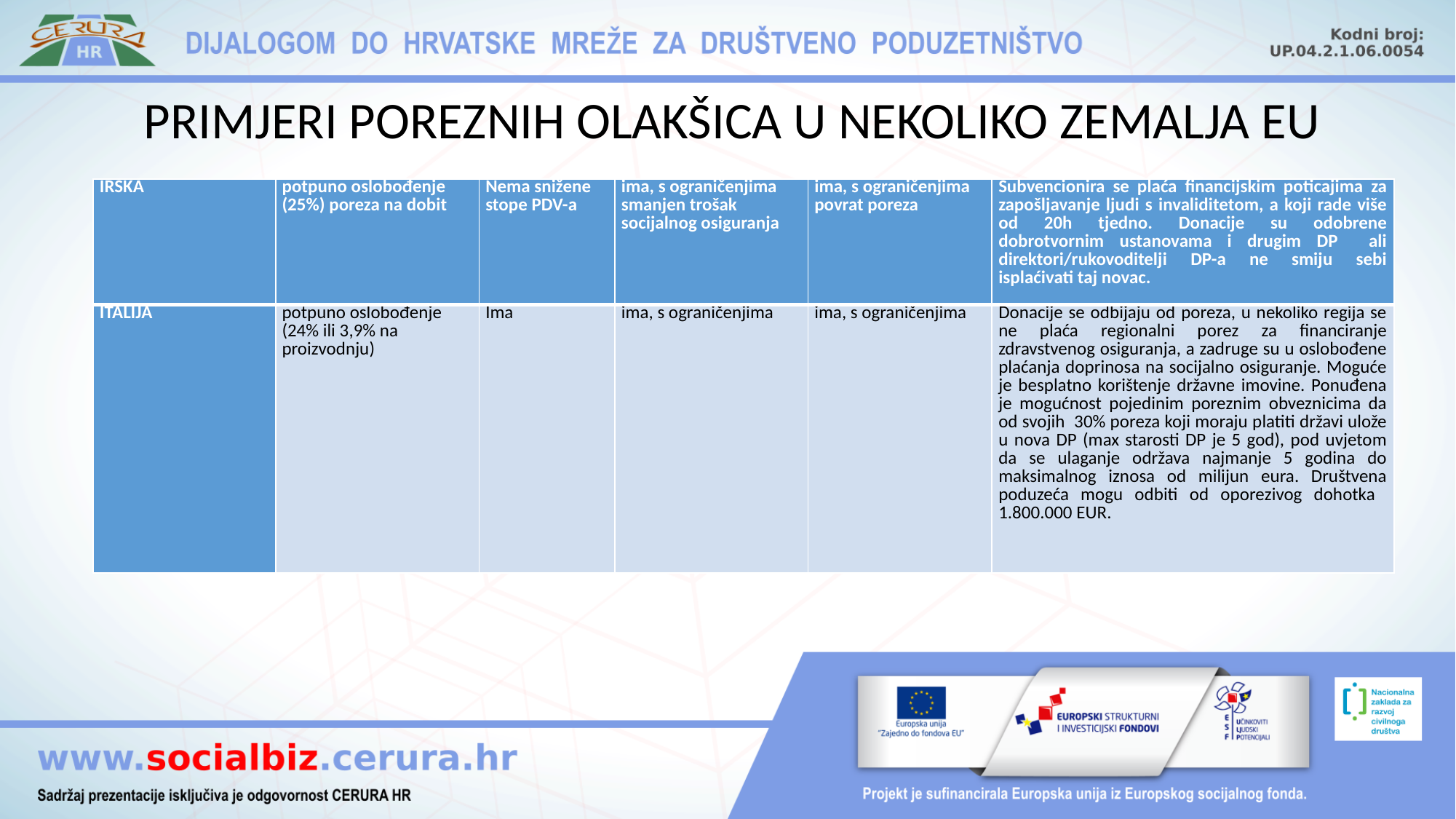

# PRIMJERI POREZNIH OLAKŠICA U NEKOLIKO ZEMALJA EU
| IRSKA | potpuno oslobođenje (25%) poreza na dobit | Nema snižene stope PDV-a | ima, s ograničenjima smanjen trošak socijalnog osiguranja | ima, s ograničenjima povrat poreza | Subvencionira se plaća financijskim poticajima za zapošljavanje ljudi s invaliditetom, a koji rade više od 20h tjedno. Donacije su odobrene dobrotvornim ustanovama i drugim DP ali direktori/rukovoditelji DP-a ne smiju sebi isplaćivati taj novac. |
| --- | --- | --- | --- | --- | --- |
| ITALIJA | potpuno oslobođenje (24% ili 3,9% na proizvodnju) | Ima | ima, s ograničenjima | ima, s ograničenjima | Donacije se odbijaju od poreza, u nekoliko regija se ne plaća regionalni porez za financiranje zdravstvenog osiguranja, a zadruge su u oslobođene plaćanja doprinosa na socijalno osiguranje. Moguće je besplatno korištenje državne imovine. Ponuđena je mogućnost pojedinim poreznim obveznicima da od svojih 30% poreza koji moraju platiti državi ulože u nova DP (max starosti DP je 5 god), pod uvjetom da se ulaganje održava najmanje 5 godina do maksimalnog iznosa od milijun eura. Društvena poduzeća mogu odbiti od oporezivog dohotka 1.800.000 EUR. |